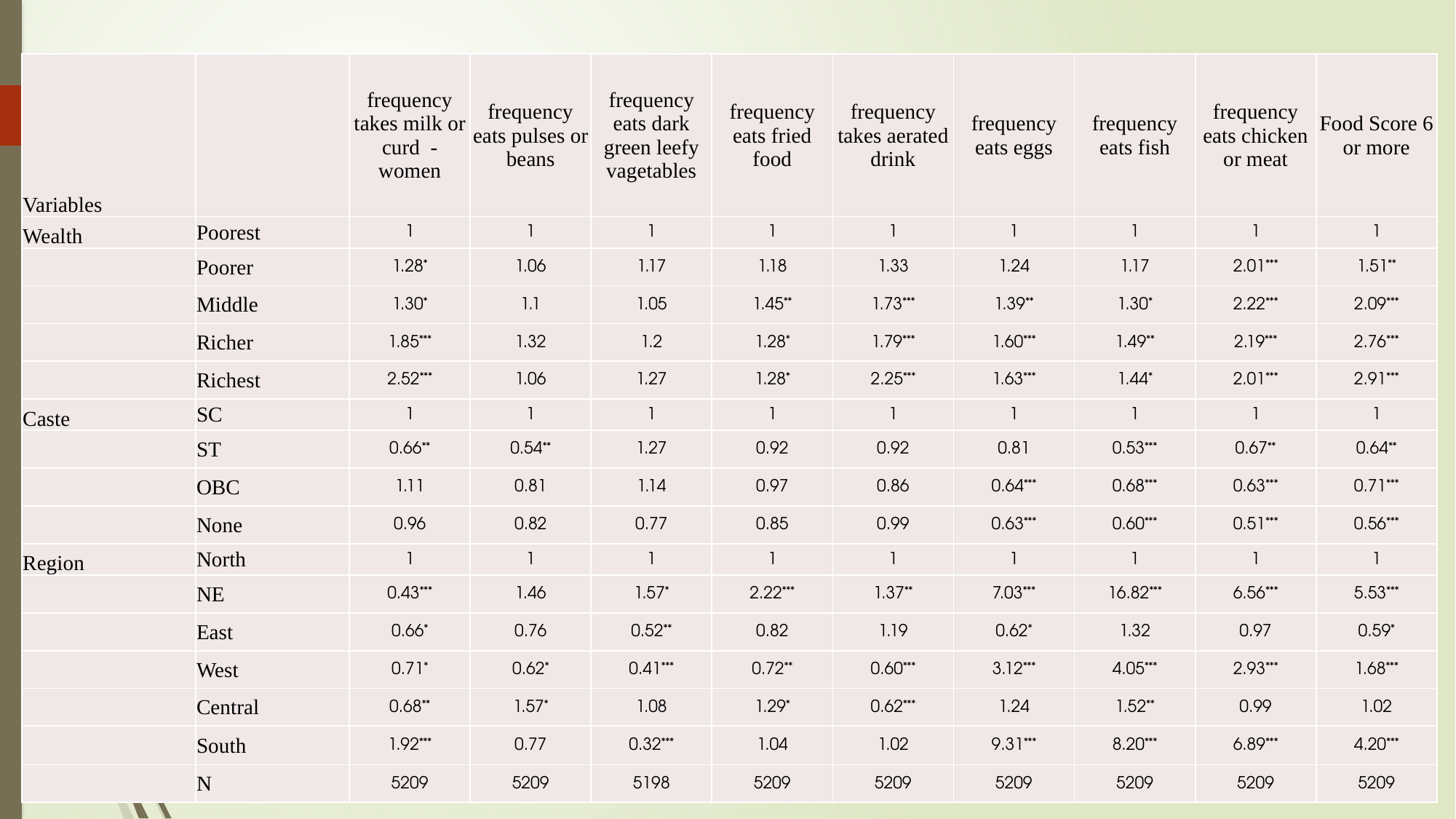

| Variables |  | frequency takes milk or curd - women | frequency eats pulses or beans | frequency eats dark green leefy vagetables | frequency eats fried food | frequency takes aerated drink | frequency eats eggs | frequency eats fish | frequency eats chicken or meat | Food Score 6 or more |
| --- | --- | --- | --- | --- | --- | --- | --- | --- | --- | --- |
| Wealth | Poorest | 1 | 1 | 1 | 1 | 1 | 1 | 1 | 1 | 1 |
|  | Poorer | 1.28\* | 1.06 | 1.17 | 1.18 | 1.33 | 1.24 | 1.17 | 2.01\*\*\* | 1.51\*\* |
|  | Middle | 1.30\* | 1.1 | 1.05 | 1.45\*\* | 1.73\*\*\* | 1.39\*\* | 1.30\* | 2.22\*\*\* | 2.09\*\*\* |
|  | Richer | 1.85\*\*\* | 1.32 | 1.2 | 1.28\* | 1.79\*\*\* | 1.60\*\*\* | 1.49\*\* | 2.19\*\*\* | 2.76\*\*\* |
|  | Richest | 2.52\*\*\* | 1.06 | 1.27 | 1.28\* | 2.25\*\*\* | 1.63\*\*\* | 1.44\* | 2.01\*\*\* | 2.91\*\*\* |
| Caste | SC | 1 | 1 | 1 | 1 | 1 | 1 | 1 | 1 | 1 |
|  | ST | 0.66\*\* | 0.54\*\* | 1.27 | 0.92 | 0.92 | 0.81 | 0.53\*\*\* | 0.67\*\* | 0.64\*\* |
|  | OBC | 1.11 | 0.81 | 1.14 | 0.97 | 0.86 | 0.64\*\*\* | 0.68\*\*\* | 0.63\*\*\* | 0.71\*\*\* |
|  | None | 0.96 | 0.82 | 0.77 | 0.85 | 0.99 | 0.63\*\*\* | 0.60\*\*\* | 0.51\*\*\* | 0.56\*\*\* |
| Region | North | 1 | 1 | 1 | 1 | 1 | 1 | 1 | 1 | 1 |
|  | NE | 0.43\*\*\* | 1.46 | 1.57\* | 2.22\*\*\* | 1.37\*\* | 7.03\*\*\* | 16.82\*\*\* | 6.56\*\*\* | 5.53\*\*\* |
|  | East | 0.66\* | 0.76 | 0.52\*\* | 0.82 | 1.19 | 0.62\* | 1.32 | 0.97 | 0.59\* |
|  | West | 0.71\* | 0.62\* | 0.41\*\*\* | 0.72\*\* | 0.60\*\*\* | 3.12\*\*\* | 4.05\*\*\* | 2.93\*\*\* | 1.68\*\*\* |
|  | Central | 0.68\*\* | 1.57\* | 1.08 | 1.29\* | 0.62\*\*\* | 1.24 | 1.52\*\* | 0.99 | 1.02 |
|  | South | 1.92\*\*\* | 0.77 | 0.32\*\*\* | 1.04 | 1.02 | 9.31\*\*\* | 8.20\*\*\* | 6.89\*\*\* | 4.20\*\*\* |
|  | N | 5209 | 5209 | 5198 | 5209 | 5209 | 5209 | 5209 | 5209 | 5209 |
12